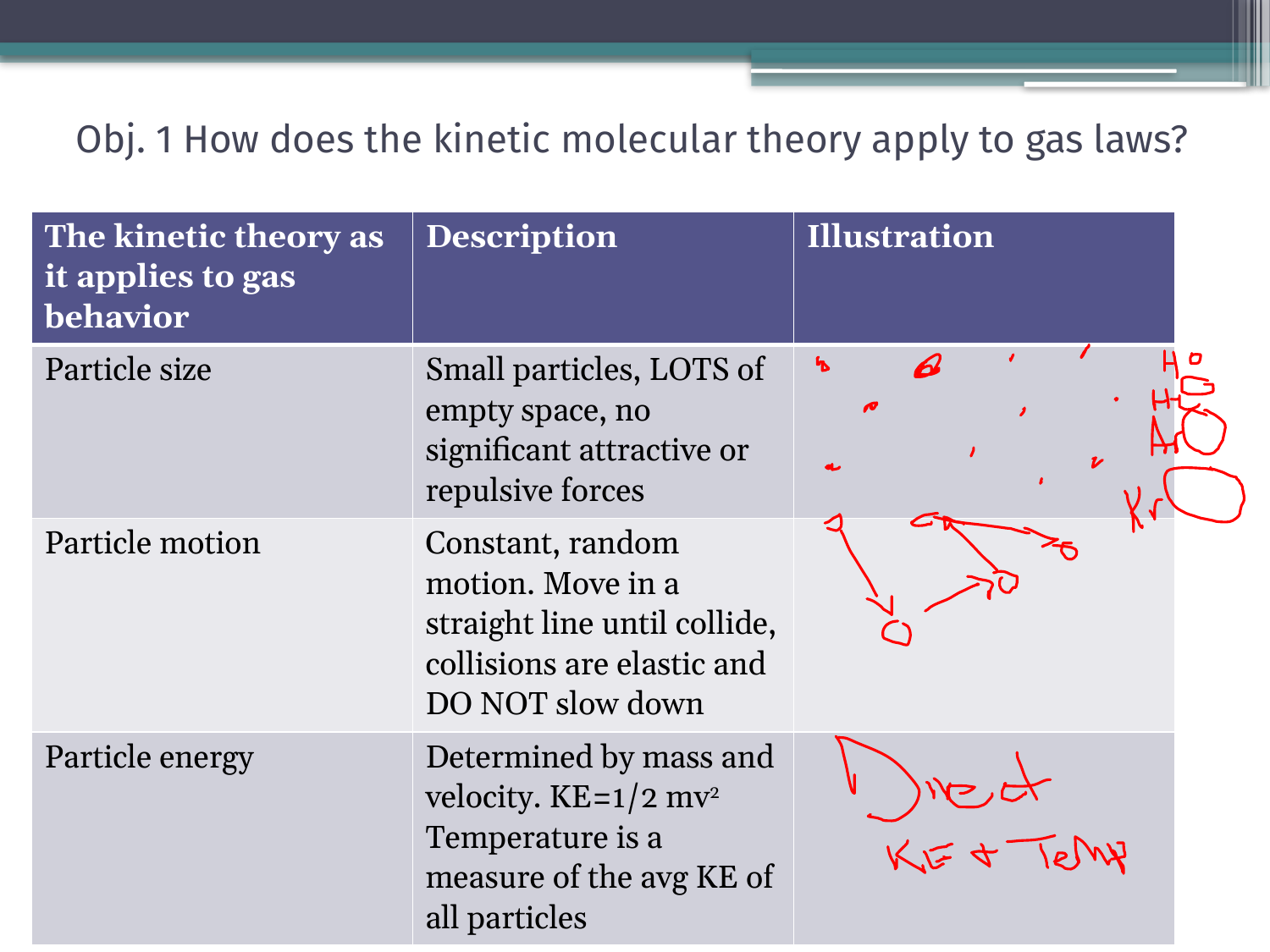

# Obj. 1 How does the kinetic molecular theory apply to gas laws?
| The kinetic theory as it applies to gas behavior | Description | Illustration |
| --- | --- | --- |
| Particle size | Small particles, LOTS of empty space, no significant attractive or repulsive forces |  |
| Particle motion | Constant, random motion. Move in a straight line until collide, collisions are elastic and DO NOT slow down |  |
| Particle energy | Determined by mass and velocity. KE=1/2 mv2 Temperature is a measure of the avg KE of all particles |  |